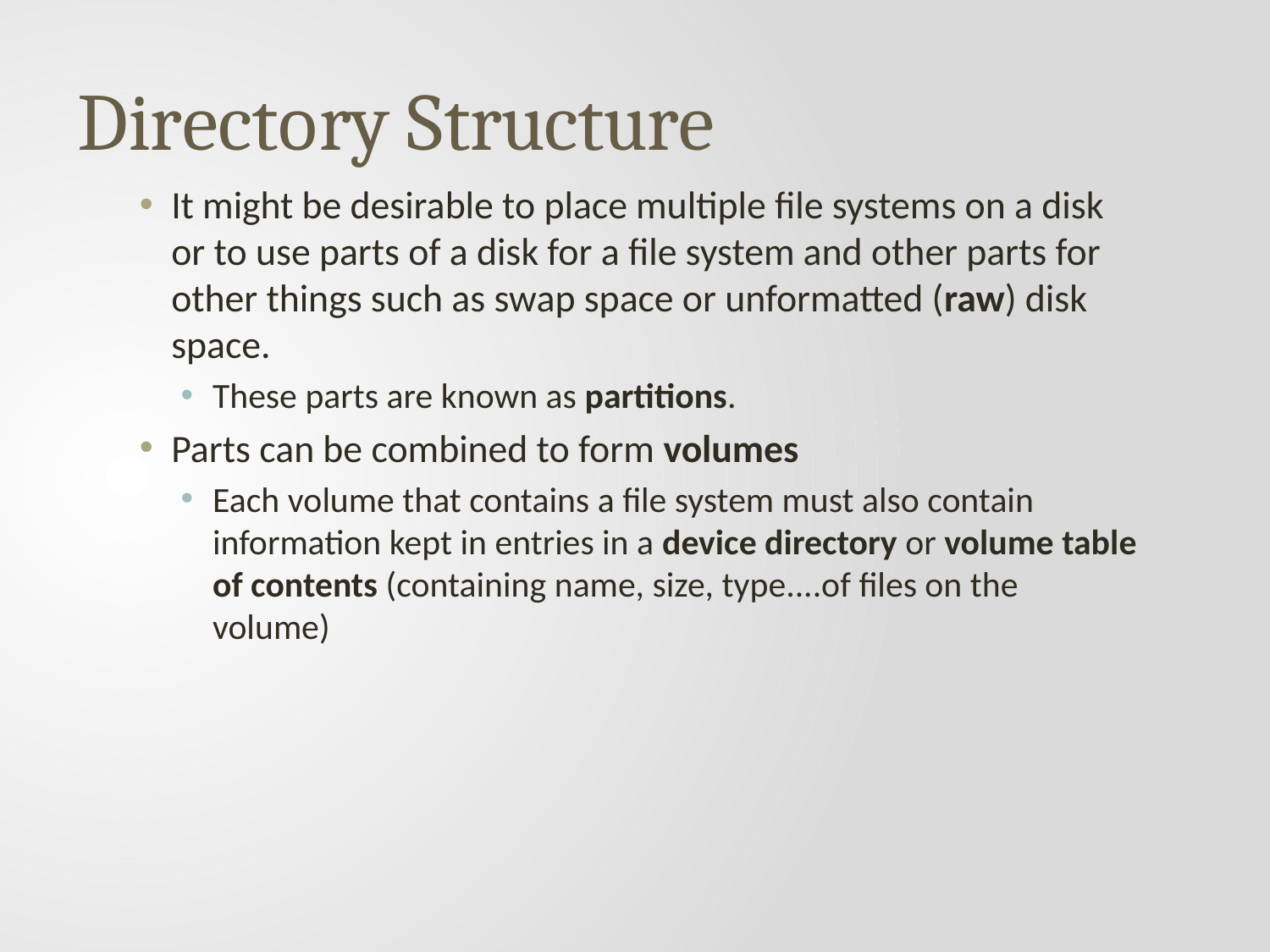

# Directory Structure
It might be desirable to place multiple file systems on a disk or to use parts of a disk for a file system and other parts for other things such as swap space or unformatted (raw) disk space.
These parts are known as partitions.
Parts can be combined to form volumes
Each volume that contains a file system must also contain information kept in entries in a device directory or volume table of contents (containing name, size, type....of files on the volume)